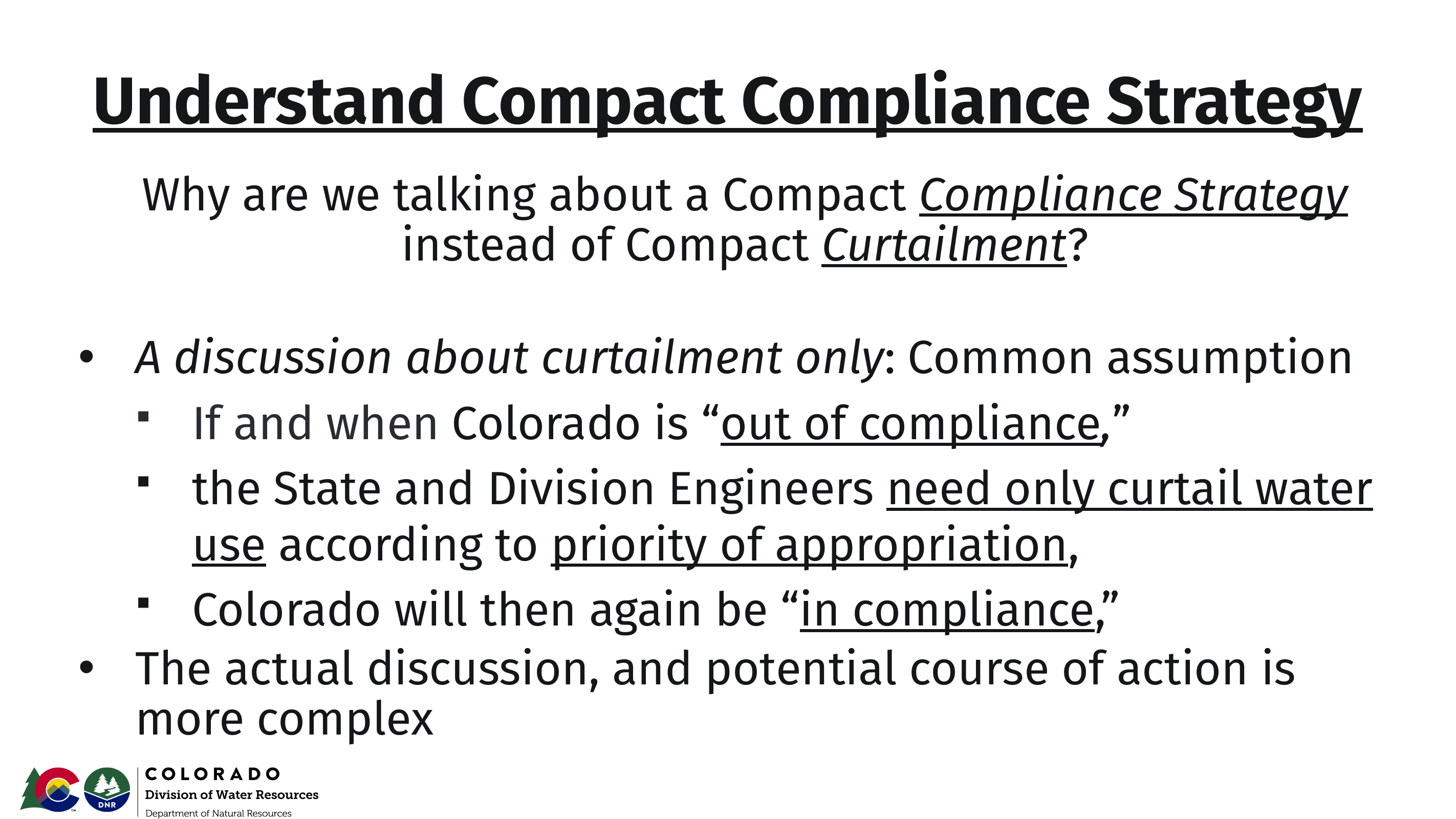

# Understand Compact Compliance Strategy
Why are we talking about a Compact Compliance Strategy instead of Compact Curtailment?

A discussion about curtailment only: Common assumption
If and when Colorado is “out of compliance,”
the State and Division Engineers need only curtail water use according to priority of appropriation,
Colorado will then again be “in compliance,”
The actual discussion, and potential course of action is more complex